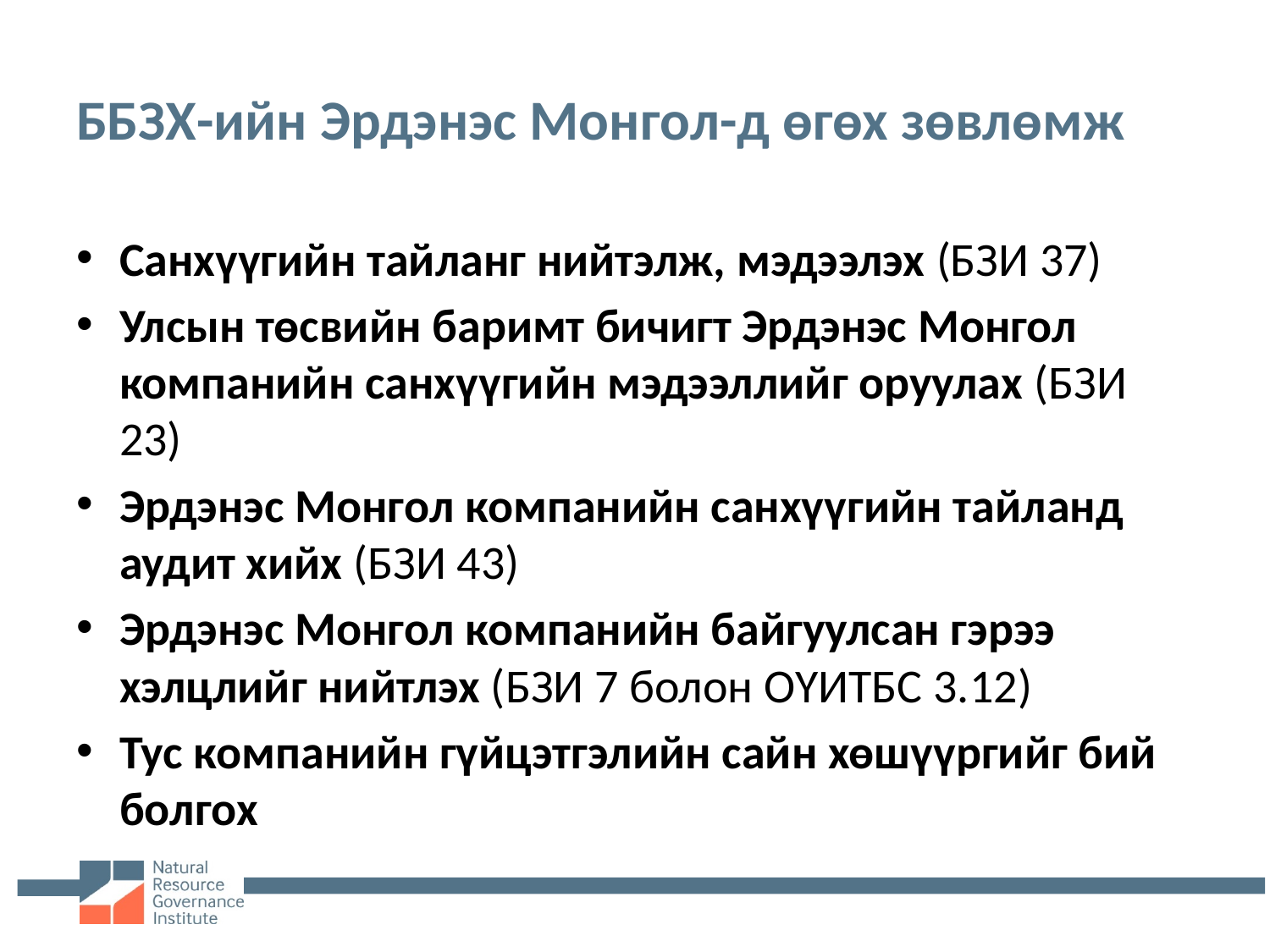

# ББЗХ-ийн Эрдэнэс Монгол-д өгөх зөвлөмж
Санхүүгийн тайланг нийтэлж, мэдээлэх (БЗИ 37)
Улсын төсвийн баримт бичигт Эрдэнэс Монгол компанийн санхүүгийн мэдээллийг оруулах (БЗИ 23)
Эрдэнэс Монгол компанийн санхүүгийн тайланд аудит хийх (БЗИ 43)
Эрдэнэс Монгол компанийн байгуулсан гэрээ хэлцлийг нийтлэх (БЗИ 7 болон ОҮИТБС 3.12)
Тус компанийн гүйцэтгэлийн сайн хөшүүргийг бий болгох